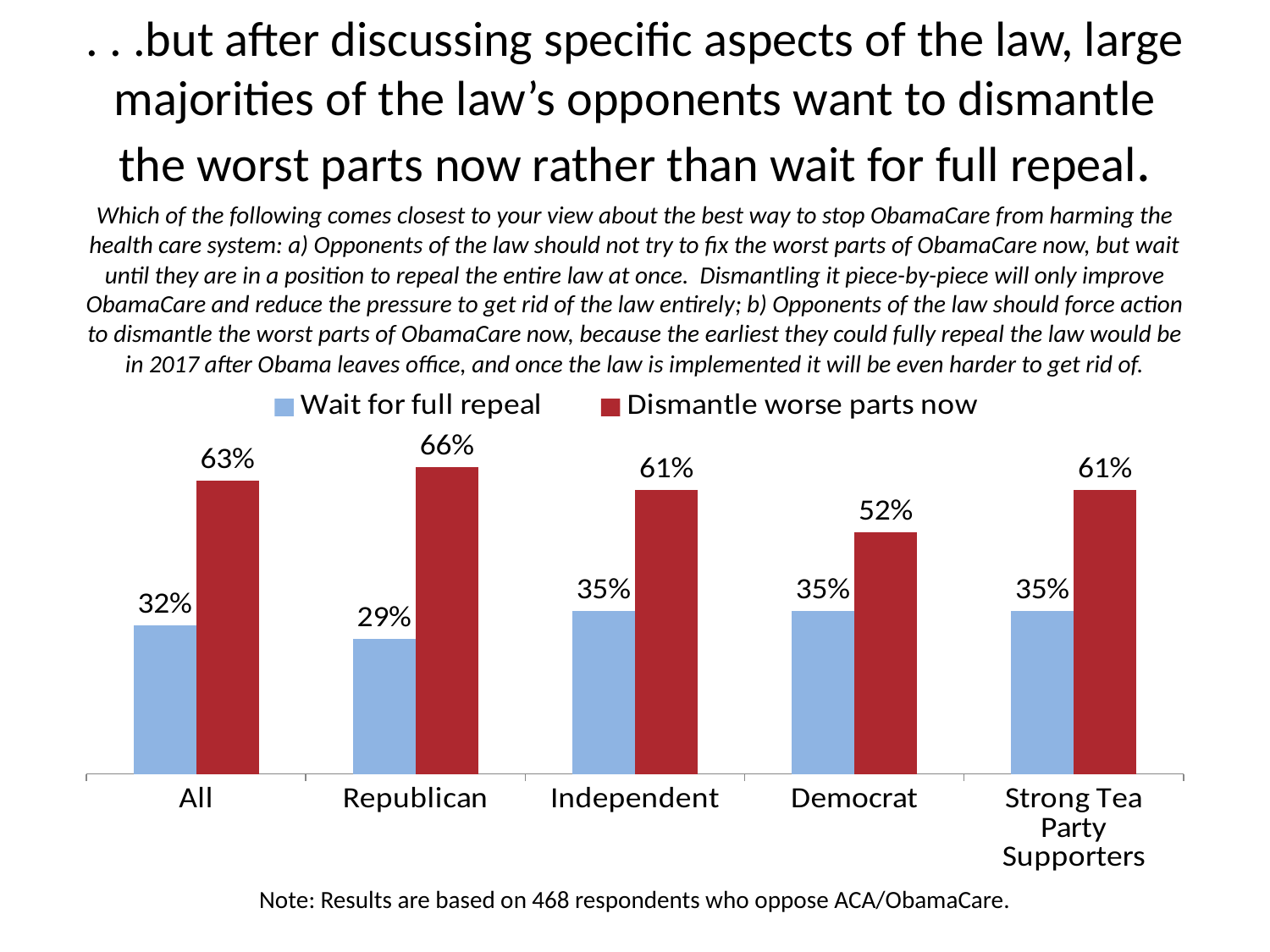

# . . .but after discussing specific aspects of the law, large majorities of the law’s opponents want to dismantle the worst parts now rather than wait for full repeal.
Which of the following comes closest to your view about the best way to stop ObamaCare from harming the health care system: a) Opponents of the law should not try to fix the worst parts of ObamaCare now, but wait until they are in a position to repeal the entire law at once.  Dismantling it piece-by-piece will only improve ObamaCare and reduce the pressure to get rid of the law entirely; b) Opponents of the law should force action to dismantle the worst parts of ObamaCare now, because the earliest they could fully repeal the law would be in 2017 after Obama leaves office, and once the law is implemented it will be even harder to get rid of.

### Chart

| Category | Wait for full repeal | Dismantle worse parts now |
|---|---|---|
| All | 0.32 | 0.63 |
| Republican | 0.29 | 0.66 |
| Independent | 0.35 | 0.61 |
| Democrat | 0.35 | 0.52 |
| Strong Tea Party Supporters | 0.35 | 0.61 |
Note: Results are based on 468 respondents who oppose ACA/ObamaCare.